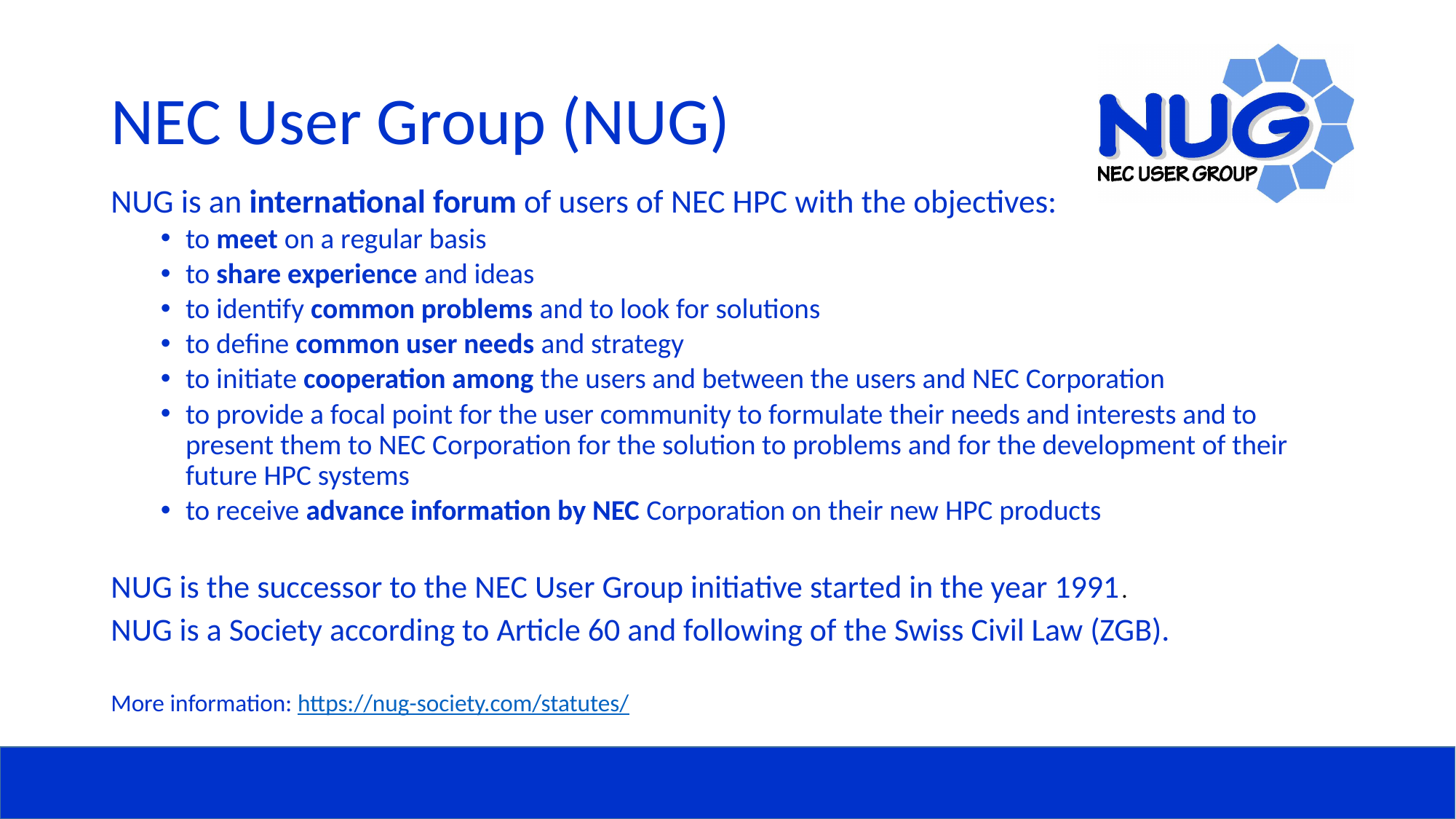

# NEC User Group (NUG)
NUG is an international forum of users of NEC HPC with the objectives:
to meet on a regular basis
to share experience and ideas
to identify common problems and to look for solutions
to define common user needs and strategy
to initiate cooperation among the users and between the users and NEC Corporation
to provide a focal point for the user community to formulate their needs and interests and to present them to NEC Corporation for the solution to problems and for the development of their future HPC systems
to receive advance information by NEC Corporation on their new HPC products

NUG is the successor to the NEC User Group initiative started in the year 1991.
NUG is a Society according to Article 60 and following of the Swiss Civil Law (ZGB).

More information: https://nug-society.com/statutes/